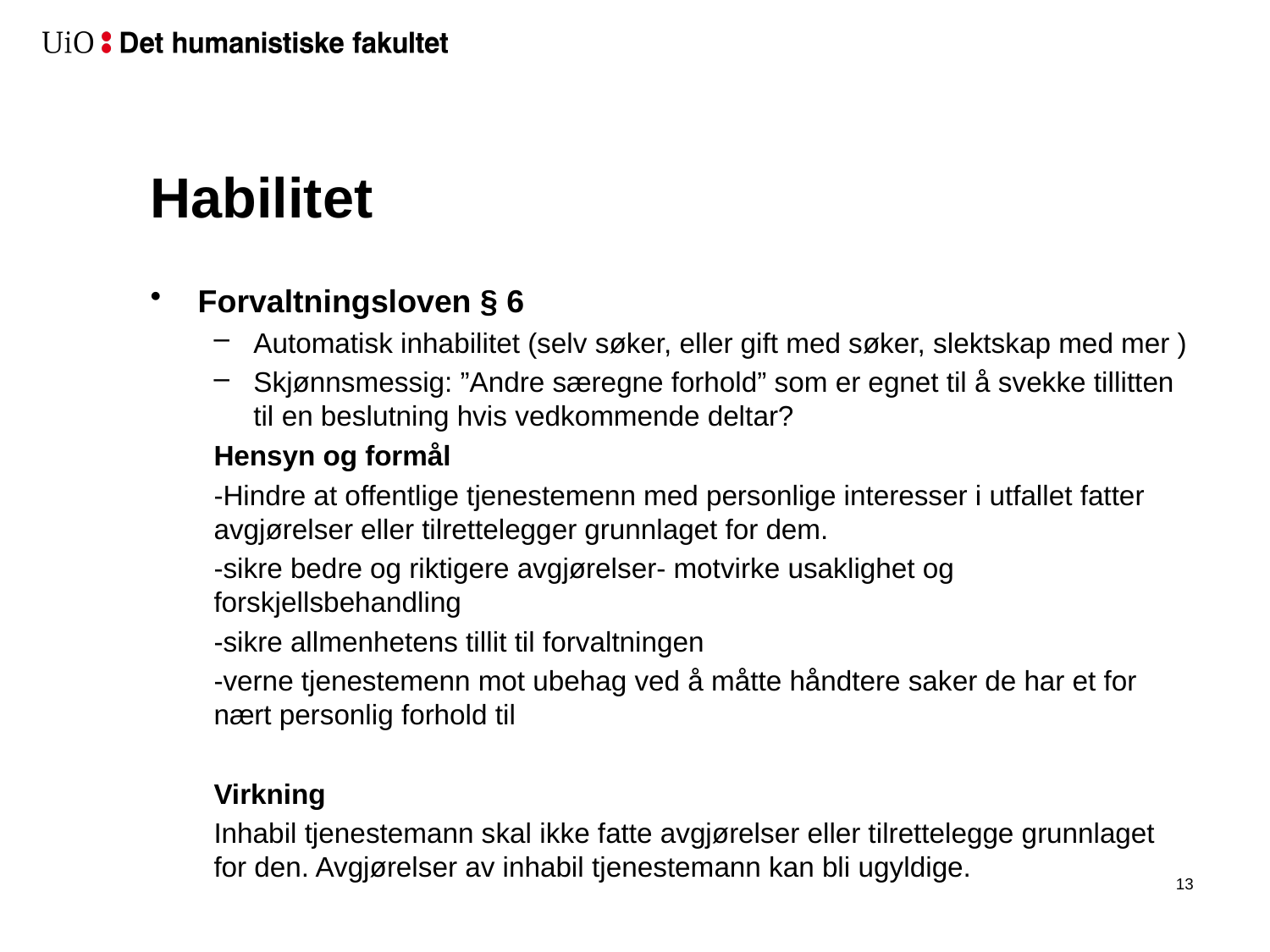

# Habilitet
Forvaltningsloven § 6
Automatisk inhabilitet (selv søker, eller gift med søker, slektskap med mer )
Skjønnsmessig: ”Andre særegne forhold” som er egnet til å svekke tillitten til en beslutning hvis vedkommende deltar?
Hensyn og formål
-Hindre at offentlige tjenestemenn med personlige interesser i utfallet fatter avgjørelser eller tilrettelegger grunnlaget for dem.
-sikre bedre og riktigere avgjørelser- motvirke usaklighet og forskjellsbehandling
-sikre allmenhetens tillit til forvaltningen
-verne tjenestemenn mot ubehag ved å måtte håndtere saker de har et for nært personlig forhold til

Virkning
Inhabil tjenestemann skal ikke fatte avgjørelser eller tilrettelegge grunnlaget for den. Avgjørelser av inhabil tjenestemann kan bli ugyldige.

13